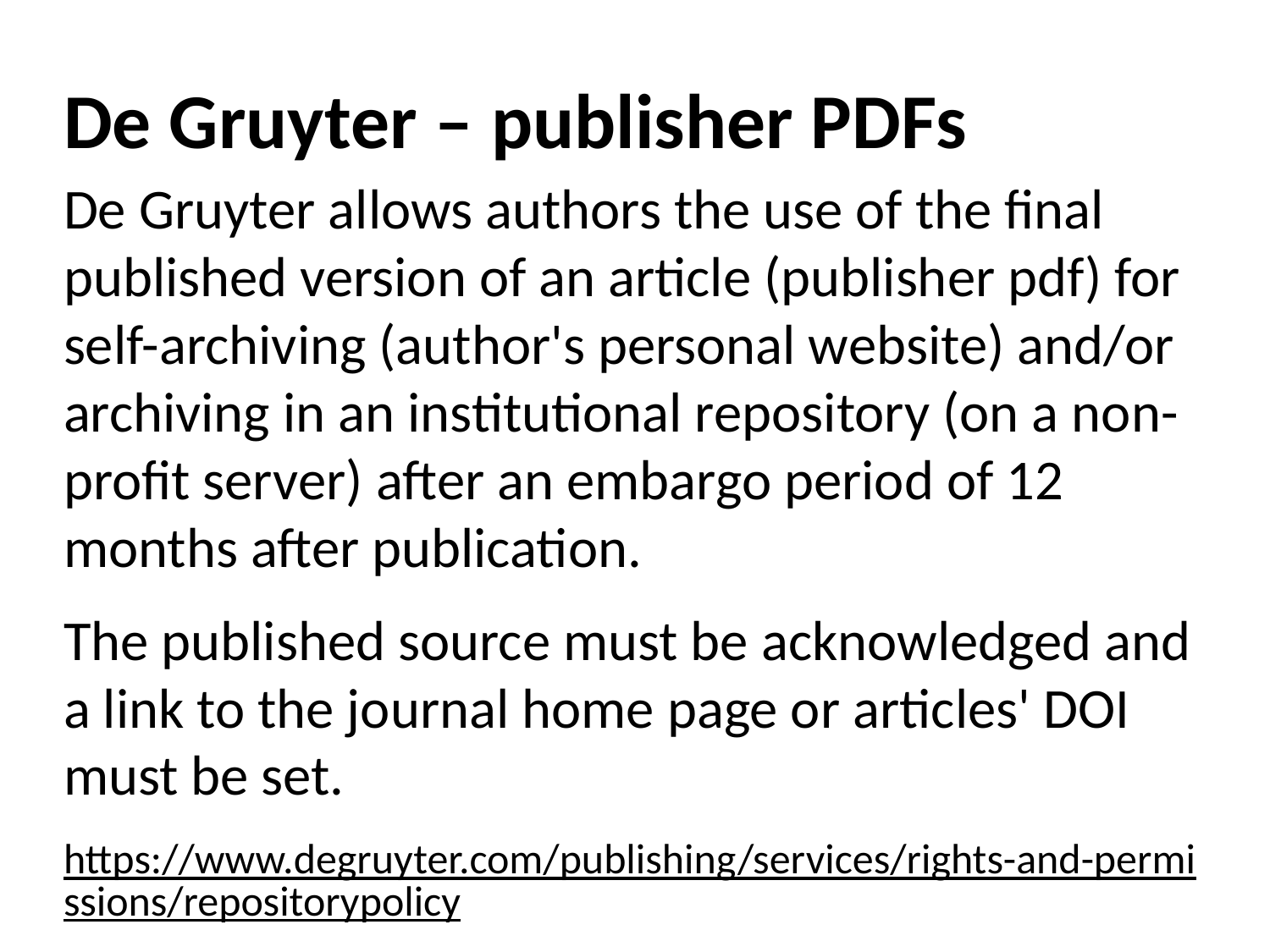

# De Gruyter – publisher PDFs
De Gruyter allows authors the use of the final published version of an article (publisher pdf) for self-archiving (author's personal website) and/or archiving in an institutional repository (on a non-profit server) after an embargo period of 12 months after publication.
The published source must be acknowledged and a link to the journal home page or articles' DOI must be set.
https://www.degruyter.com/publishing/services/rights-and-permissions/repositorypolicy